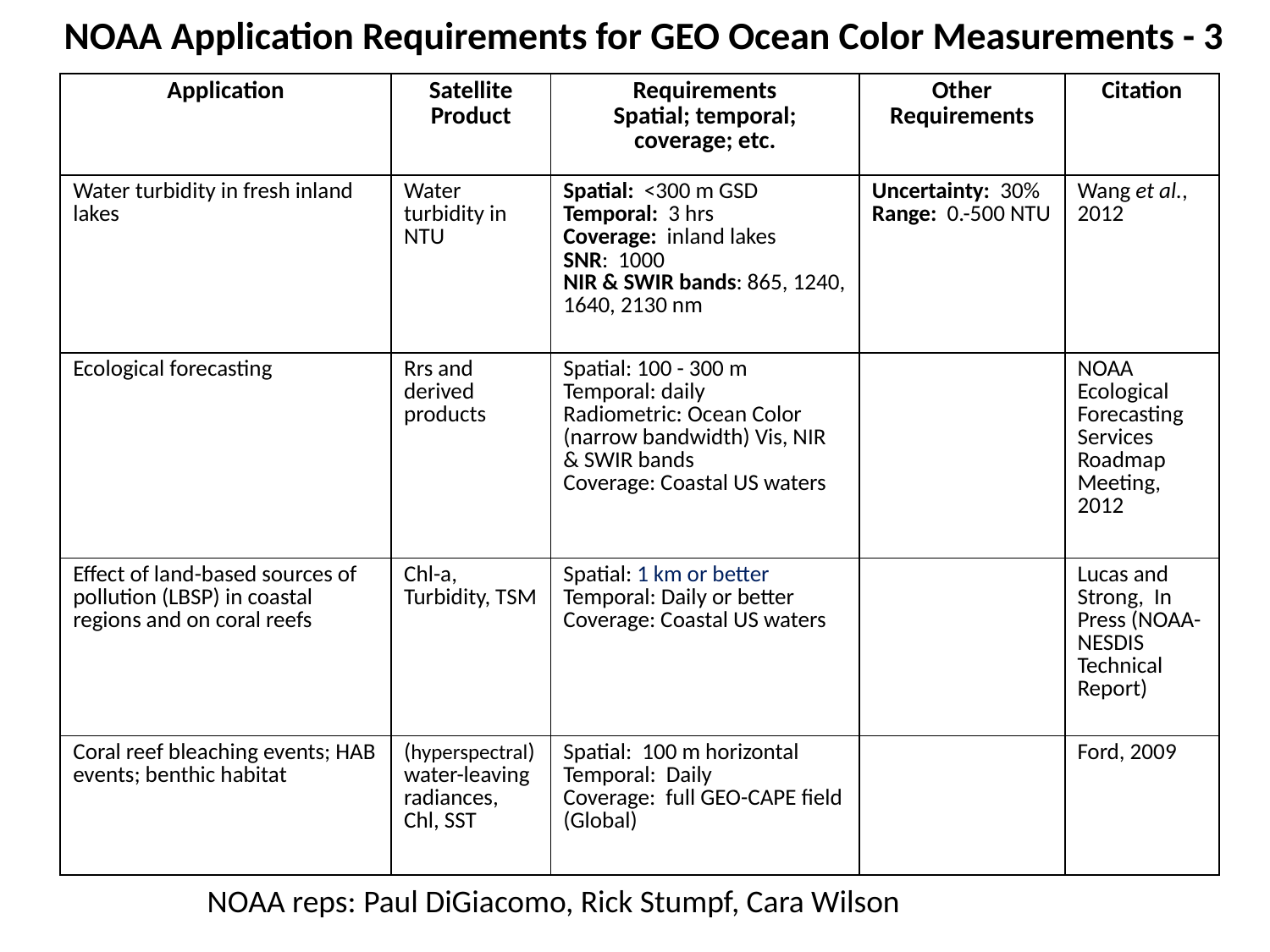

NOAA Application Requirements for GEO Ocean Color Measurements - 3
| Application | Satellite Product | Requirements Spatial; temporal; coverage; etc. | Other Requirements | Citation |
| --- | --- | --- | --- | --- |
| Water turbidity in fresh inland lakes | Water turbidity in NTU | Spatial: <300 m GSD Temporal: 3 hrs Coverage: inland lakes SNR: 1000 NIR & SWIR bands: 865, 1240, 1640, 2130 nm | Uncertainty: 30% Range: 0.-500 NTU | Wang et al., 2012 |
| Ecological forecasting | Rrs and derived products | Spatial: 100 - 300 m Temporal: daily Radiometric: Ocean Color (narrow bandwidth) Vis, NIR & SWIR bands Coverage: Coastal US waters |  | NOAA Ecological Forecasting Services Roadmap Meeting, 2012 |
| Effect of land-based sources of pollution (LBSP) in coastal regions and on coral reefs | Chl-a, Turbidity, TSM | Spatial: 1 km or better Temporal: Daily or better Coverage: Coastal US waters |  | Lucas and Strong, In Press (NOAA-NESDIS Technical Report) |
| Coral reef bleaching events; HAB events; benthic habitat | (hyperspectral) water-leaving radiances, Chl, SST | Spatial: 100 m horizontal Temporal: Daily Coverage: full GEO-CAPE field (Global) |  | Ford, 2009 |
NOAA reps: Paul DiGiacomo, Rick Stumpf, Cara Wilson